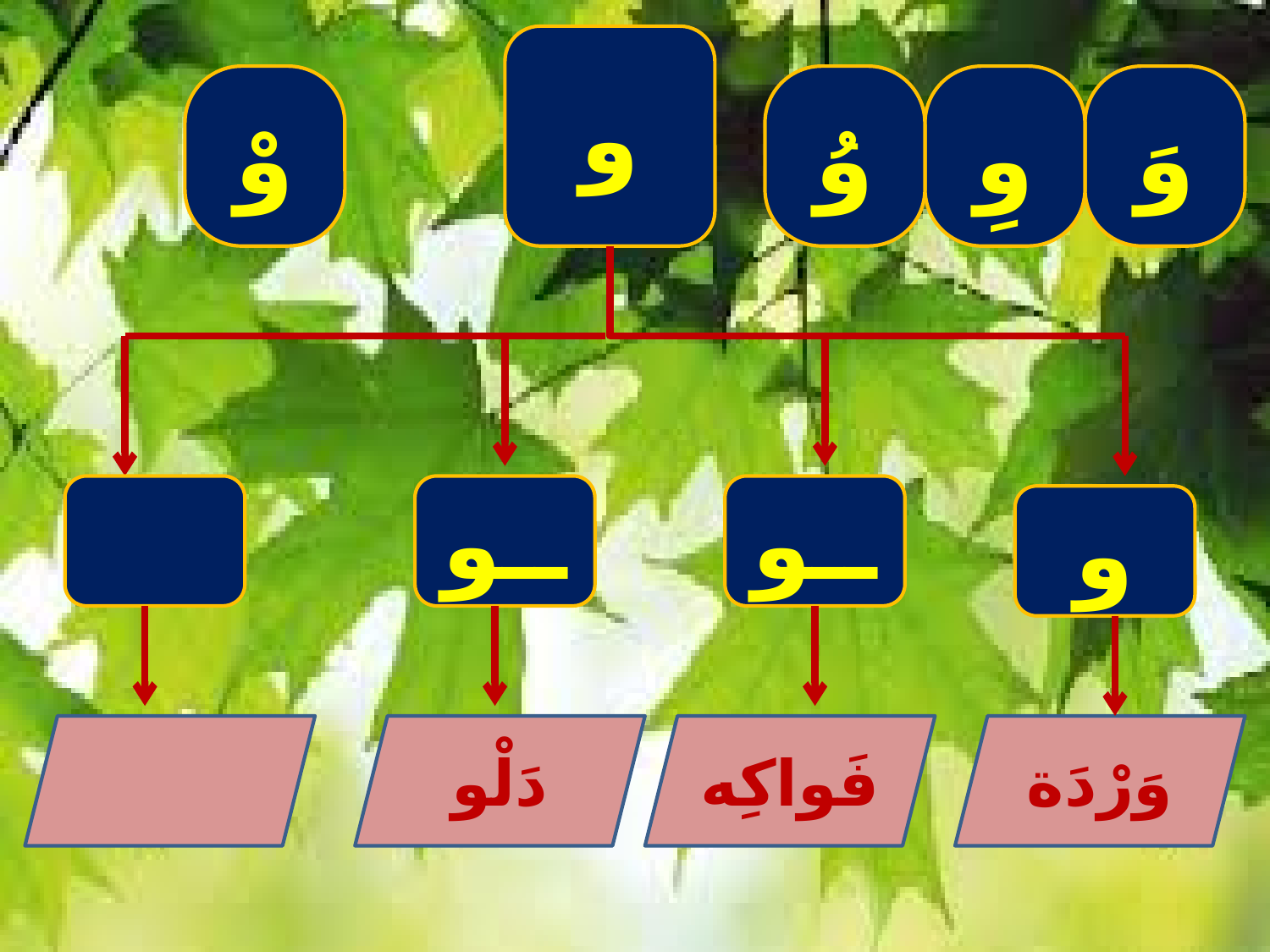

و
وُ
وَ
وْ
وِ

ــو
ــو
و

دَلْو
فَواكِه
وَرْدَة